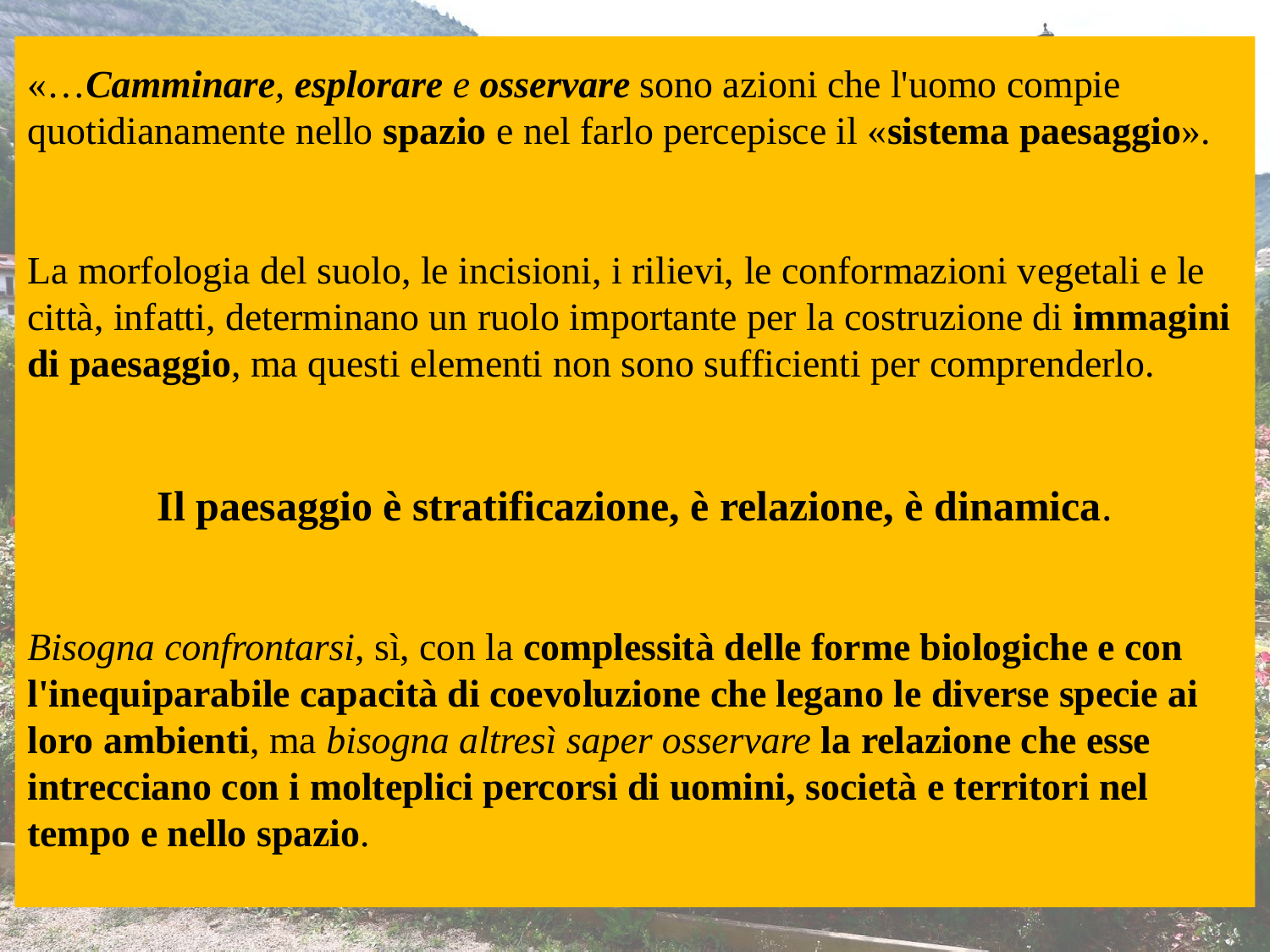

«…Camminare, esplorare e osservare sono azioni che l'uomo compie quotidianamente nello spazio e nel farlo percepisce il «sistema paesaggio».

La morfologia del suolo, le incisioni, i rilievi, le conformazioni vegetali e le città, infatti, determinano un ruolo importante per la costruzione di immagini di paesaggio, ma questi elementi non sono sufficienti per comprenderlo.

Il paesaggio è stratificazione, è relazione, è dinamica.

Bisogna confrontarsi, sì, con la complessità delle forme biologiche e con l'inequiparabile capacità di coevoluzione che legano le diverse specie ai loro ambienti, ma bisogna altresì saper osservare la relazione che esse intrecciano con i molteplici percorsi di uomini, società e territori nel tempo e nello spazio.